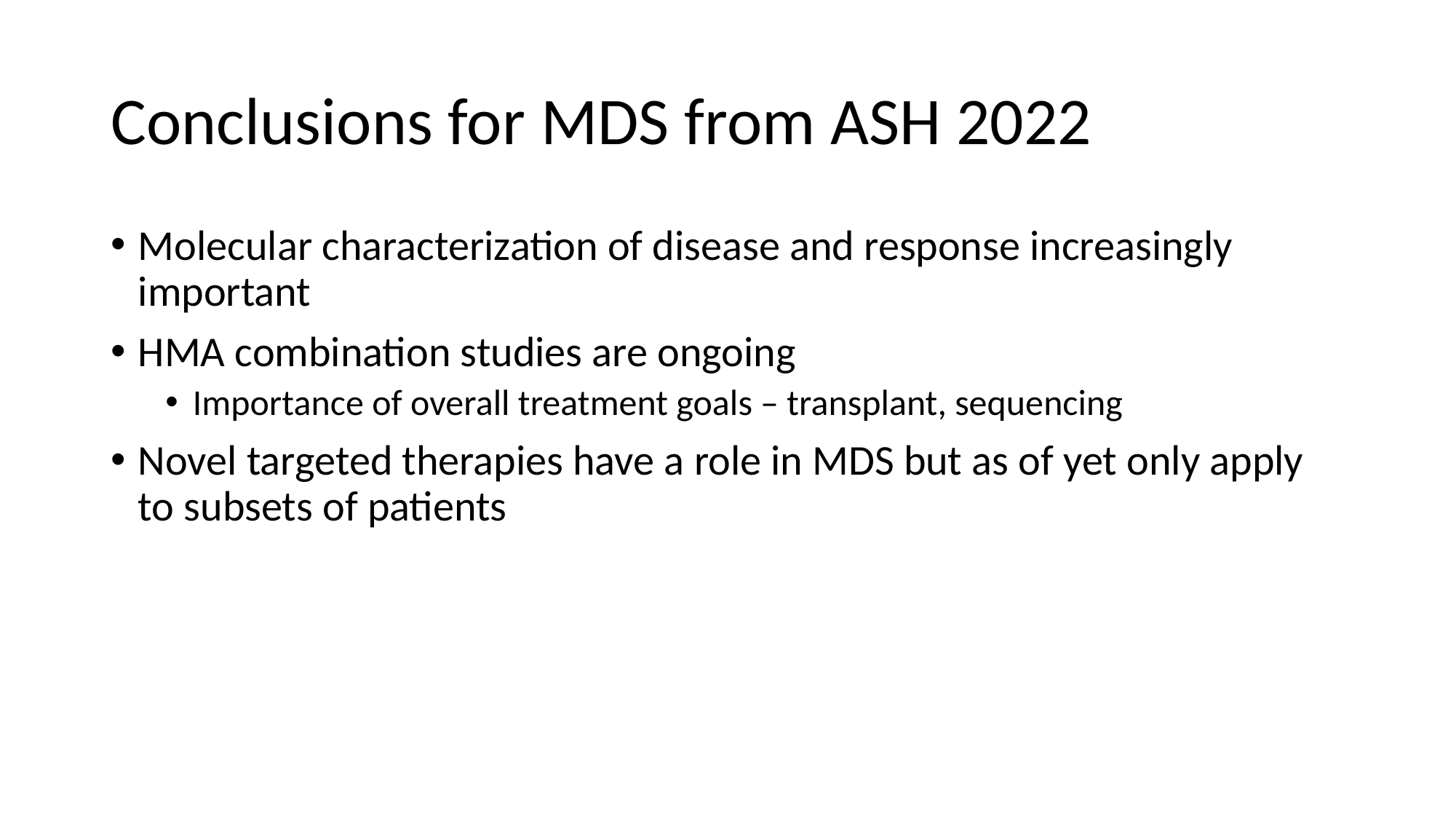

# Conclusions for MDS from ASH 2022
Molecular characterization of disease and response increasingly important
HMA combination studies are ongoing
Importance of overall treatment goals – transplant, sequencing
Novel targeted therapies have a role in MDS but as of yet only apply to subsets of patients